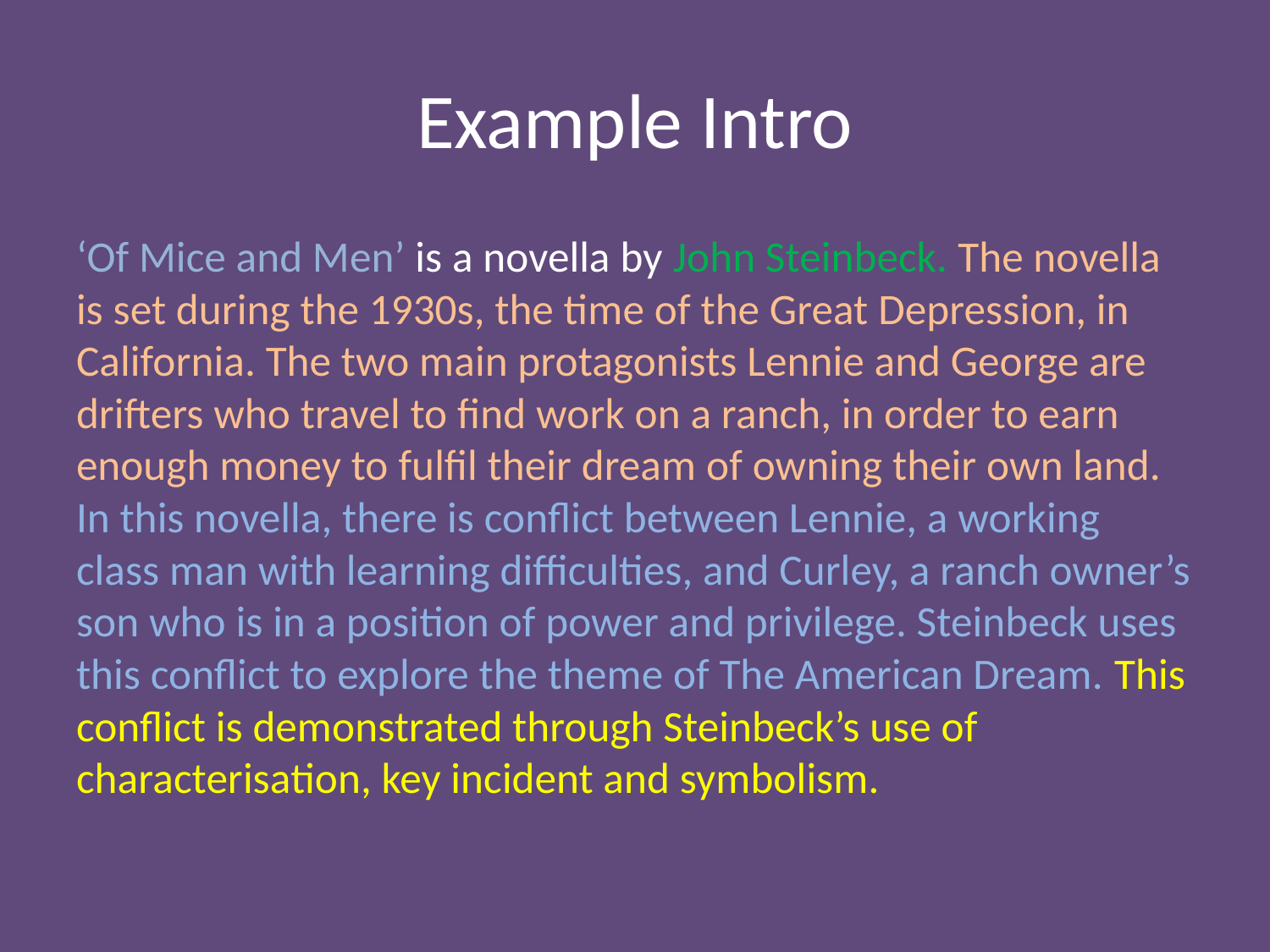

# Example Intro
‘Of Mice and Men’ is a novella by John Steinbeck. The novella is set during the 1930s, the time of the Great Depression, in California. The two main protagonists Lennie and George are drifters who travel to find work on a ranch, in order to earn enough money to fulfil their dream of owning their own land. In this novella, there is conflict between Lennie, a working class man with learning difficulties, and Curley, a ranch owner’s son who is in a position of power and privilege. Steinbeck uses this conflict to explore the theme of The American Dream. This conflict is demonstrated through Steinbeck’s use of characterisation, key incident and symbolism.